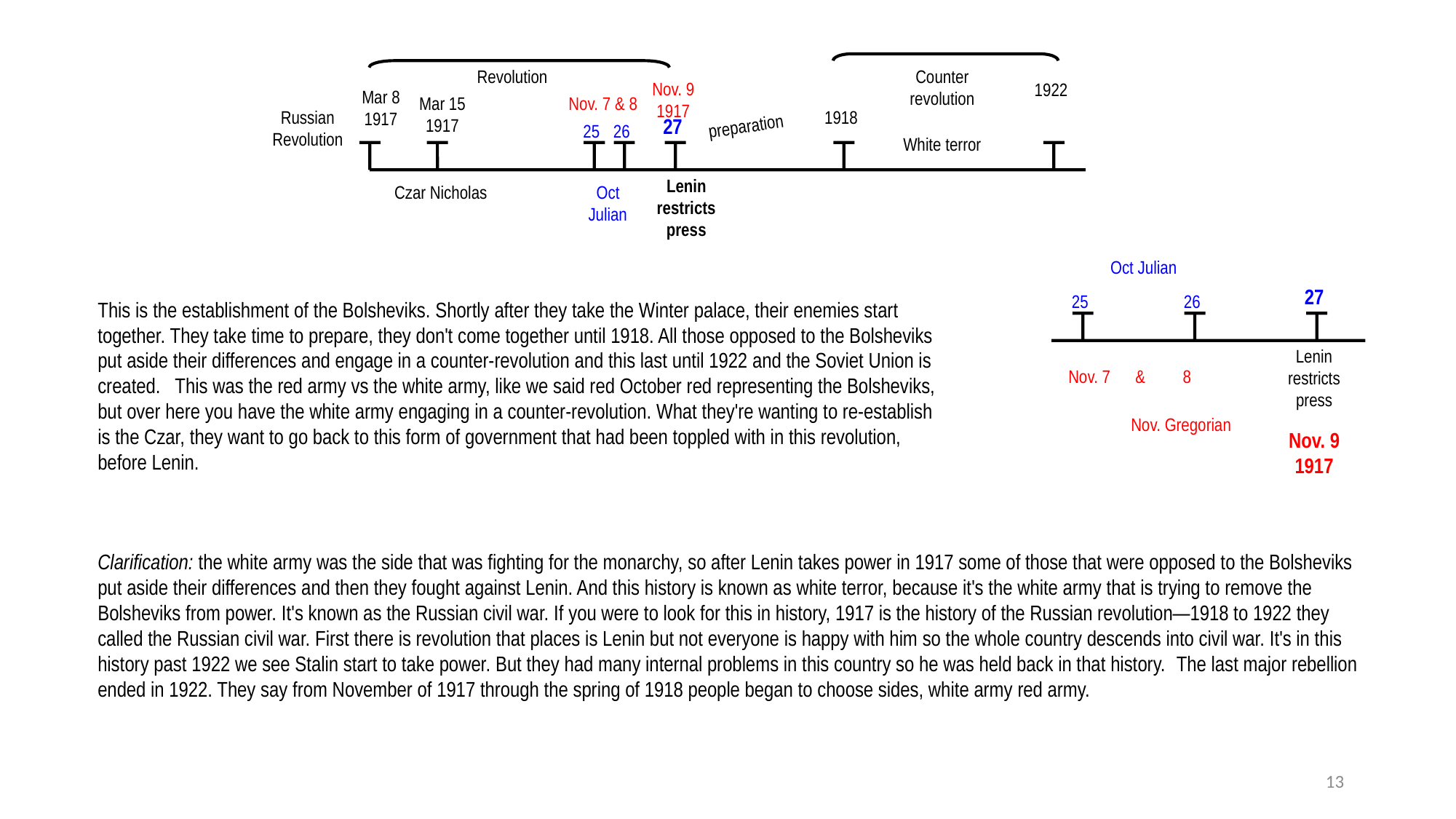

Revolution
Counter
revolution
Nov. 9
1917
1922
Mar 8
1917
Mar 15
1917
Nov. 7 & 8
Russian
Revolution
1918
27
preparation
25
26
White terror

Lenin restricts press
Czar Nicholas
Oct
Julian

Oct Julian
27
25
26

Lenin restricts press
Nov. 7      &         8
Nov. Gregorian
Nov. 9
1917
This is the establishment of the Bolsheviks. Shortly after they take the Winter palace, their enemies start together. They take time to prepare, they don't come together until 1918. All those opposed to the Bolsheviks put aside their differences and engage in a counter-revolution and this last until 1922 and the Soviet Union is created.   This was the red army vs the white army, like we said red October red representing the Bolsheviks, but over here you have the white army engaging in a counter-revolution. What they're wanting to re-establish is the Czar, they want to go back to this form of government that had been toppled with in this revolution, before Lenin.
Clarification: the white army was the side that was fighting for the monarchy, so after Lenin takes power in 1917 some of those that were opposed to the Bolsheviks put aside their differences and then they fought against Lenin. And this history is known as white terror, because it's the white army that is trying to remove the Bolsheviks from power. It's known as the Russian civil war. If you were to look for this in history, 1917 is the history of the Russian revolution—1918 to 1922 they called the Russian civil war. First there is revolution that places is Lenin but not everyone is happy with him so the whole country descends into civil war. It's in this history past 1922 we see Stalin start to take power. But they had many internal problems in this country so he was held back in that history.  The last major rebellion ended in 1922. They say from November of 1917 through the spring of 1918 people began to choose sides, white army red army.
13